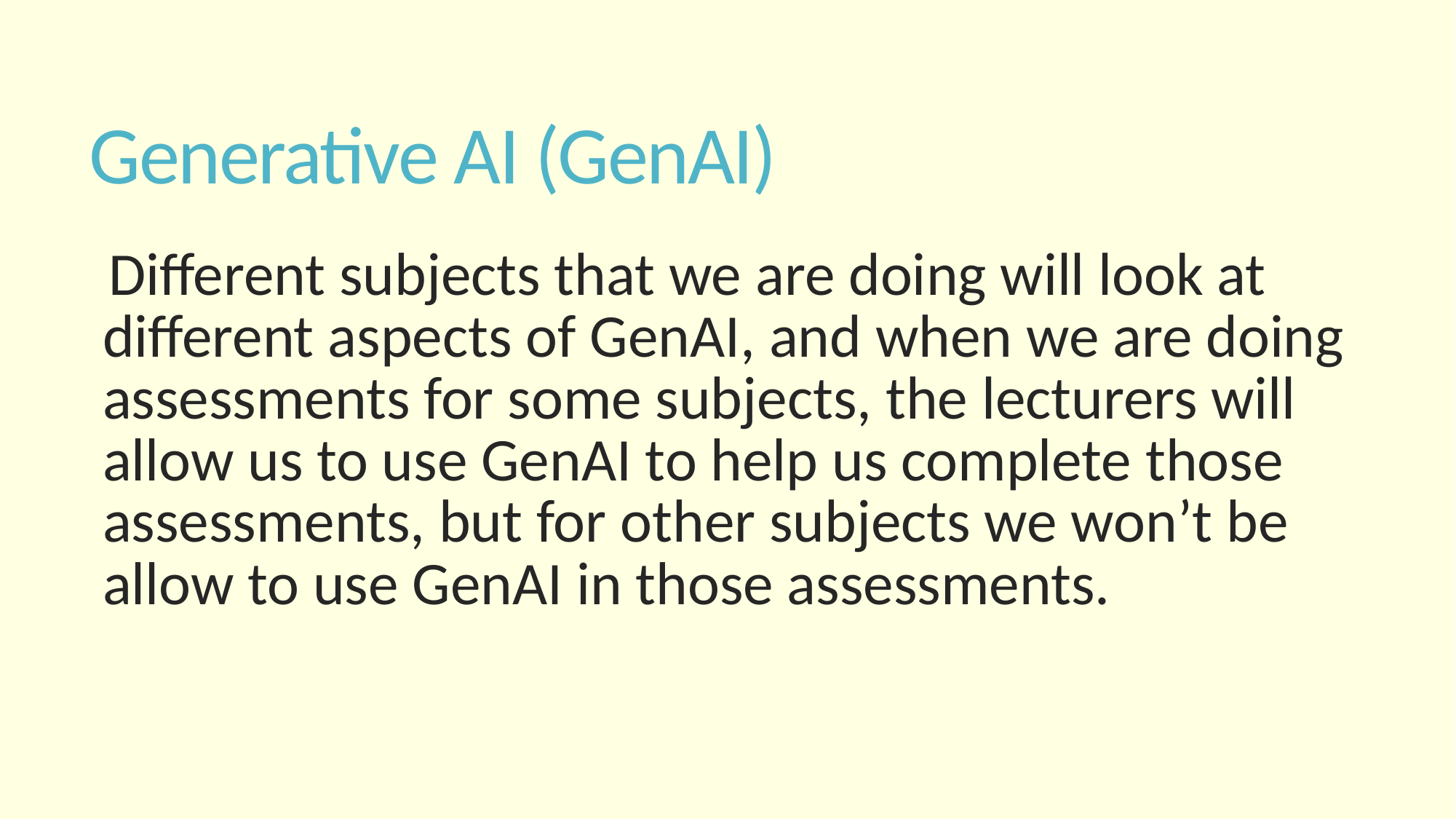

# Generative AI (GenAI)
Different subjects that we are doing will look at different aspects of GenAI, and when we are doing assessments for some subjects, the lecturers will allow us to use GenAI to help us complete those assessments, but for other subjects we won’t be allow to use GenAI in those assessments.